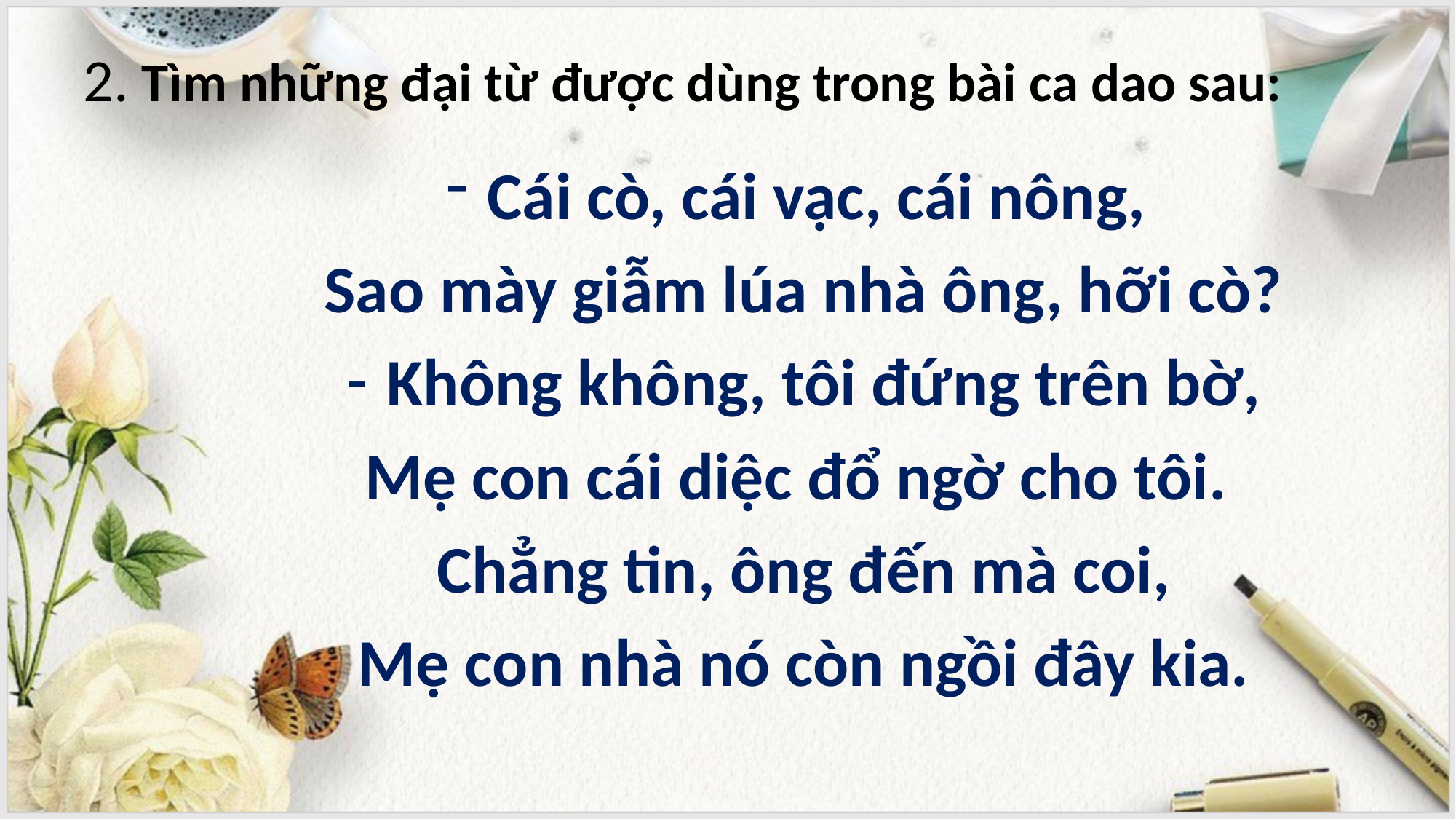

# 2. Tìm những đại từ được dùng trong bài ca dao sau:
Cái cò, cái vạc, cái nông,
Sao mày giẫm lúa nhà ông, hỡi cò?
Không không, tôi đứng trên bờ,
Mẹ con cái diệc đổ ngờ cho tôi.
Chẳng tin, ông đến mà coi,
Mẹ con nhà nó còn ngồi đây kia.